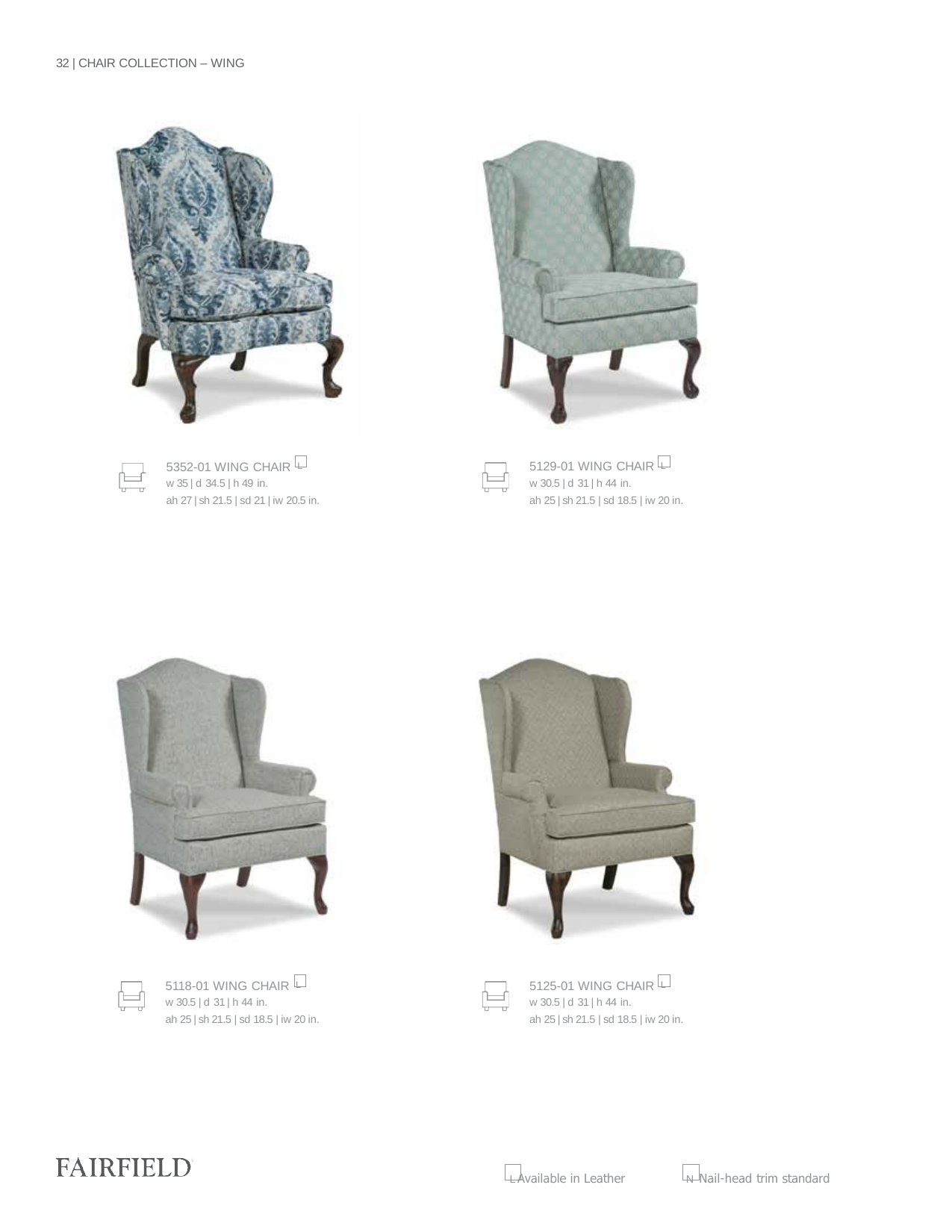

32 | CHAIR COLLECTION – WING

5129-01 WING CHAIR L
w 30.5 | d 31 | h 44 in.
ah 25 | sh 21.5 | sd 18.5 | iw 20 in.
5352-01 WING CHAIR L
w 35 | d 34.5 | h 49 in.
ah 27 | sh 21.5 | sd 21 | iw 20.5 in.

5118-01 WING CHAIR L
w 30.5 | d 31 | h 44 in.
ah 25 | sh 21.5 | sd 18.5 | iw 20 in.
5125-01 WING CHAIR L
w 30.5 | d 31 | h 44 in.
ah 25 | sh 21.5 | sd 18.5 | iw 20 in.

L Available in Leather
N Nail-head trim standard